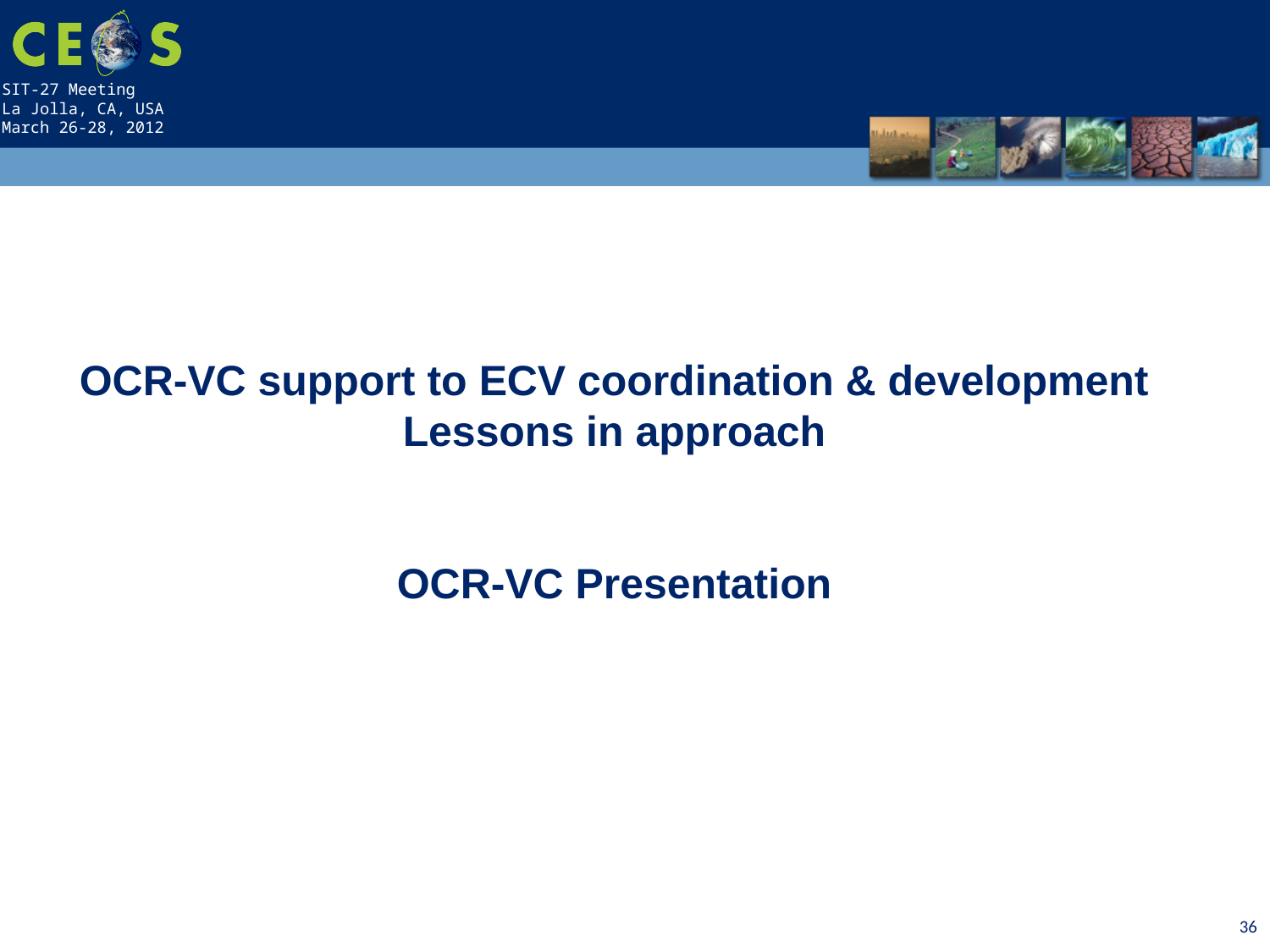

OCR-VC support to ECV coordination & development
Lessons in approach

OCR-VC Presentation
36